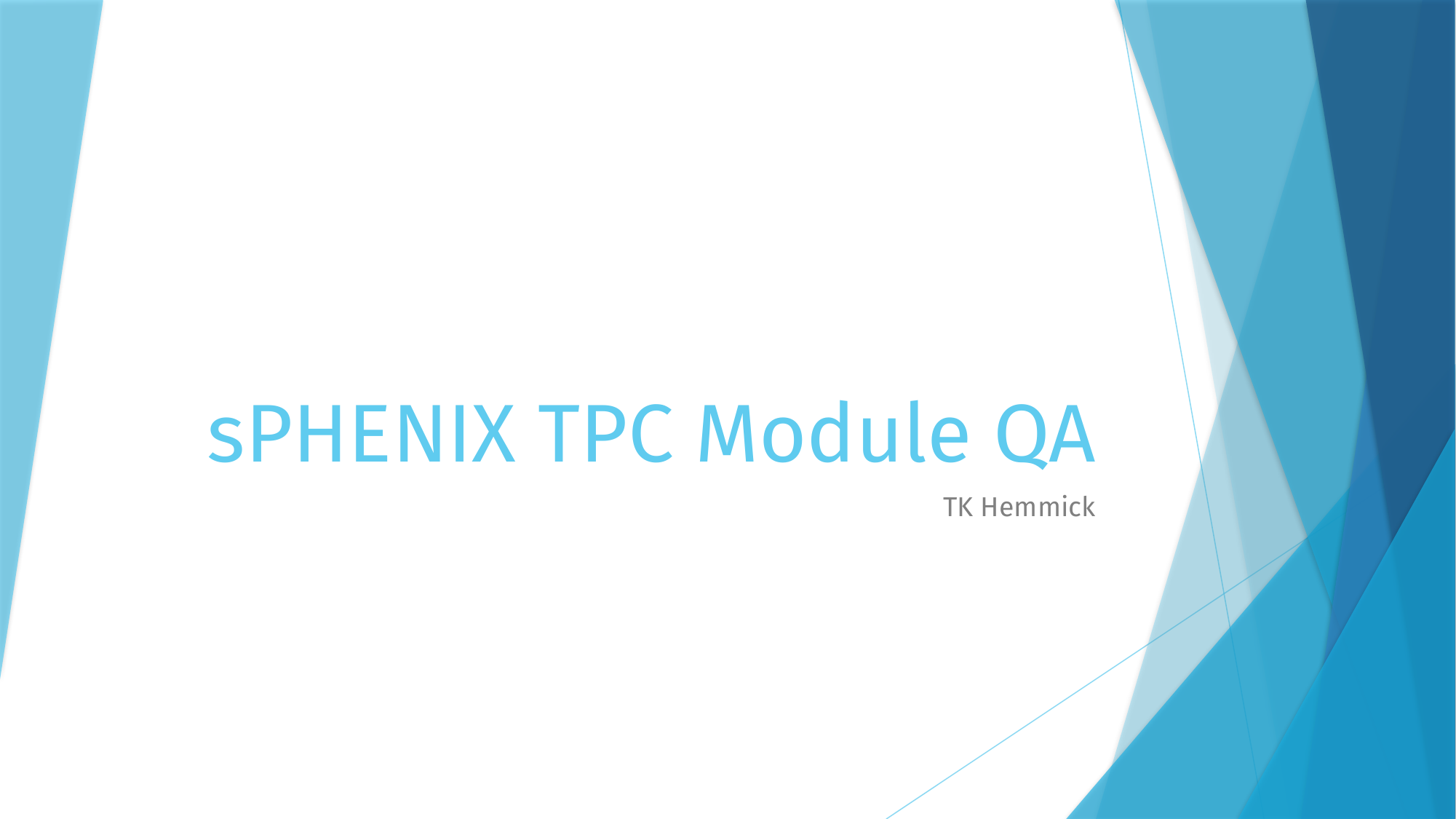

# sPHENIX TPC Module QA
TK Hemmick